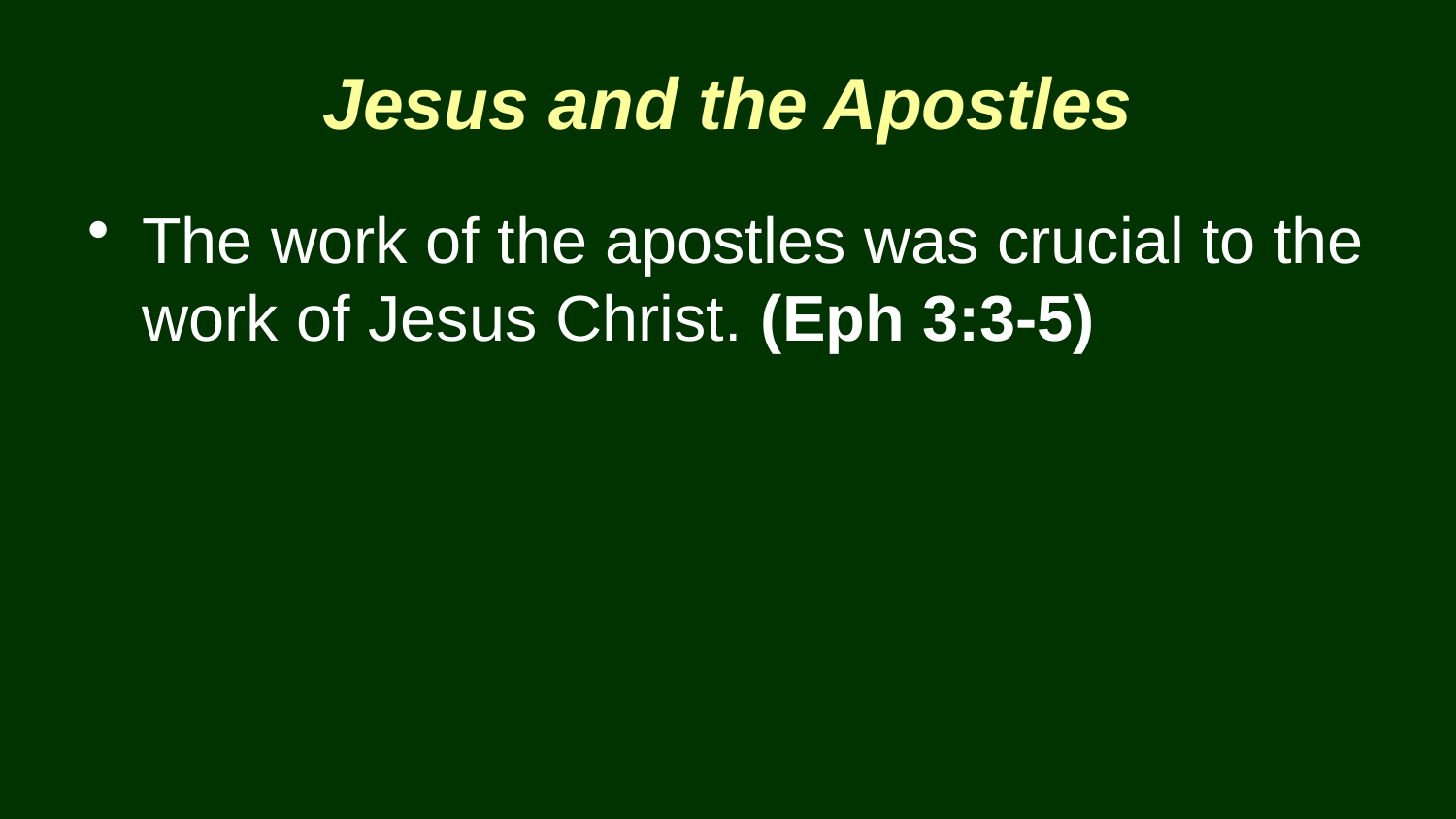

Jesus and the Apostles
The work of the apostles was crucial to the work of Jesus Christ. (Eph 3:3-5)